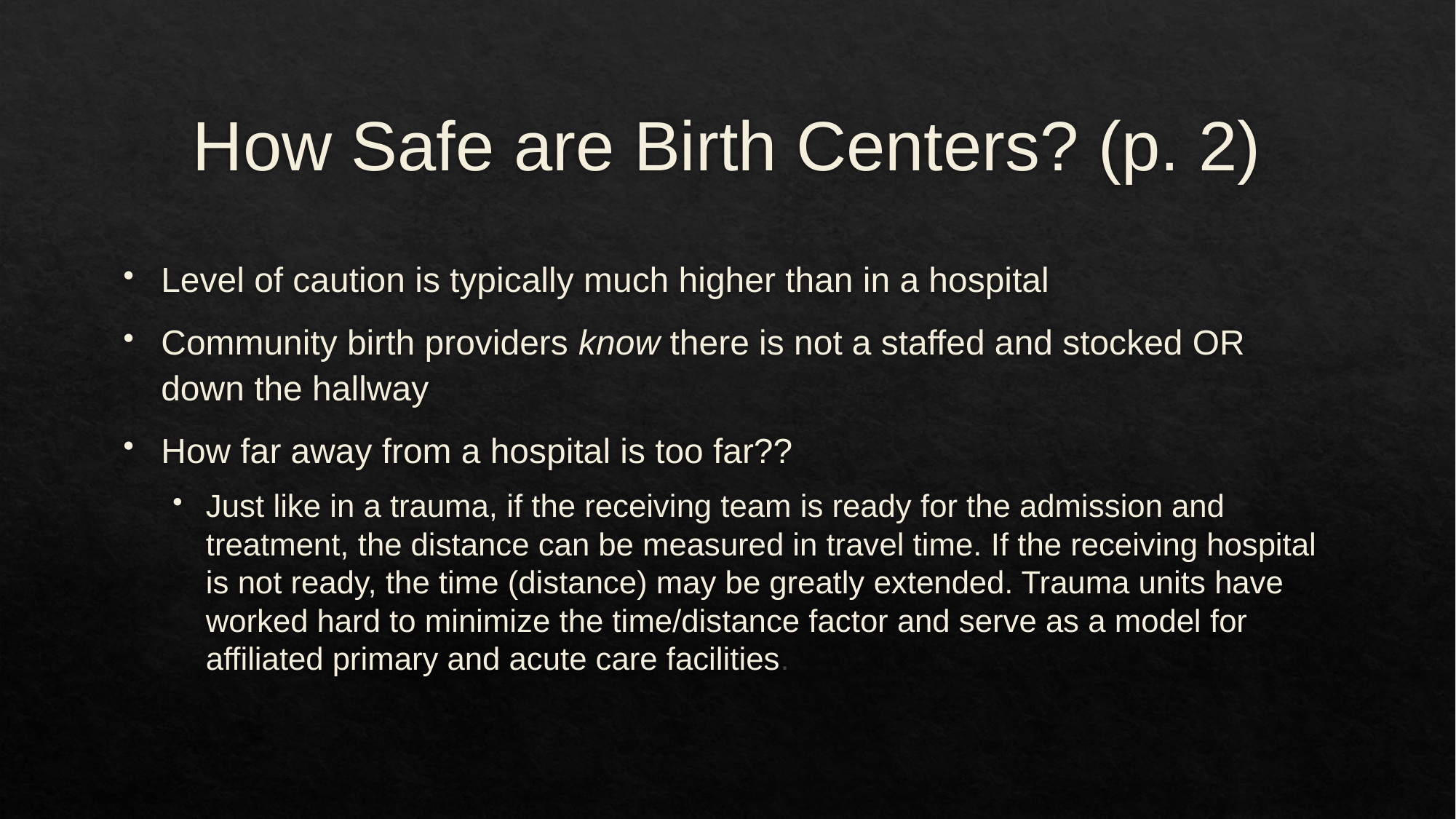

# How Safe are Birth Centers? (p. 2)
Level of caution is typically much higher than in a hospital
Community birth providers know there is not a staffed and stocked OR down the hallway
How far away from a hospital is too far??
Just like in a trauma, if the receiving team is ready for the admission and treatment, the distance can be measured in travel time. If the receiving hospital is not ready, the time (distance) may be greatly extended. Trauma units have worked hard to minimize the time/distance factor and serve as a model for affiliated primary and acute care facilities.